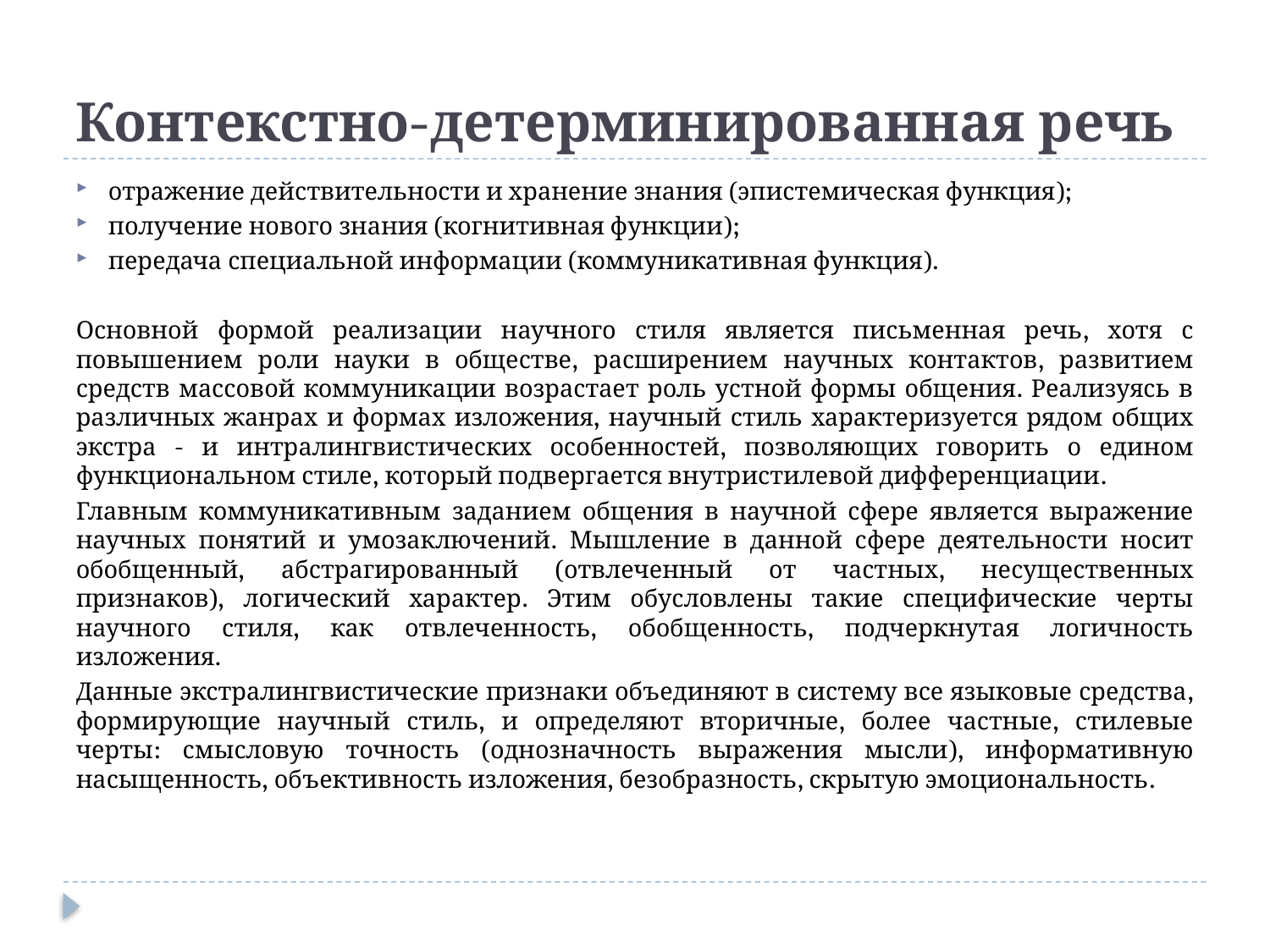

# Контекстно-детерминированная речь
отражение действительности и хранение знания (эпистемическая функция);
получение нового знания (когнитивная функции);
передача специальной информации (коммуникативная функция).

Основной формой реализации научного стиля является письменная речь, хотя с повышением роли науки в обществе, расширением научных контактов, развитием средств массовой коммуникации возрастает роль устной формы общения. Реализуясь в различных жанрах и формах изложения, научный стиль характеризуется рядом общих экстра - и интралингвистических особенностей, позволяющих говорить о едином функциональном стиле, который подвергается внутристилевой дифференциации.
Главным коммуникативным заданием общения в научной сфере является выражение научных понятий и умозаключений. Мышление в данной сфере деятельности носит обобщенный, абстрагированный (отвлеченный от частных, несущественных признаков), логический характер. Этим обусловлены такие специфические черты научного стиля, как отвлеченность, обобщенность, подчеркнутая логичность изложения.
Данные экстралингвистические признаки объединяют в систему все языковые средства, формирующие научный стиль, и определяют вторичные, более частные, стилевые черты: смысловую точность (однозначность выражения мысли), информативную насыщенность, объективность изложения, безобразность, скрытую эмоциональность.